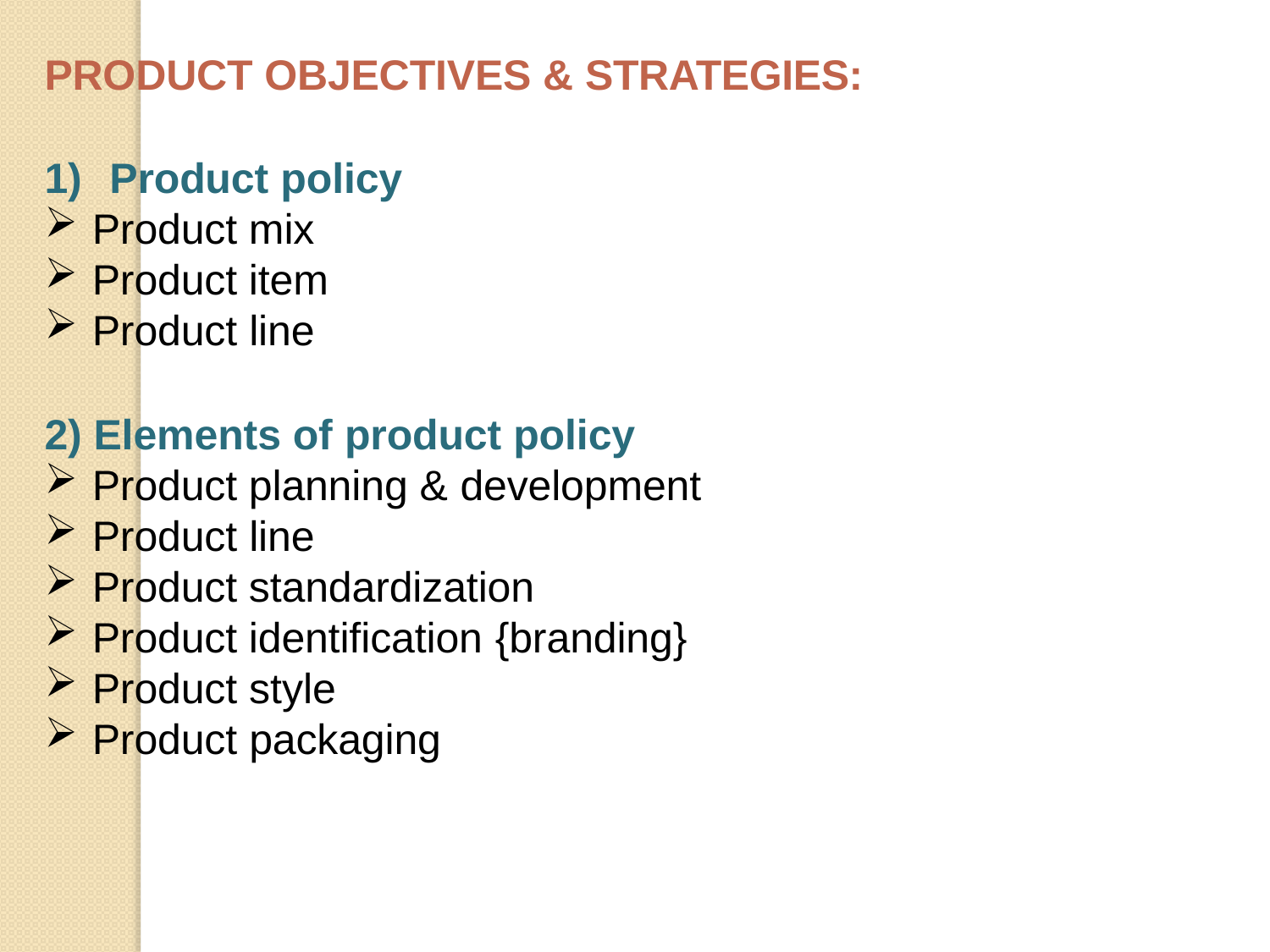

PRODUCT OBJECTIVES & STRATEGIES:

1)	Product policy
Product mix
Product item
Product line

2) Elements of product policy
Product planning & development
Product line
Product standardization
Product identification {branding}
Product style
Product packaging